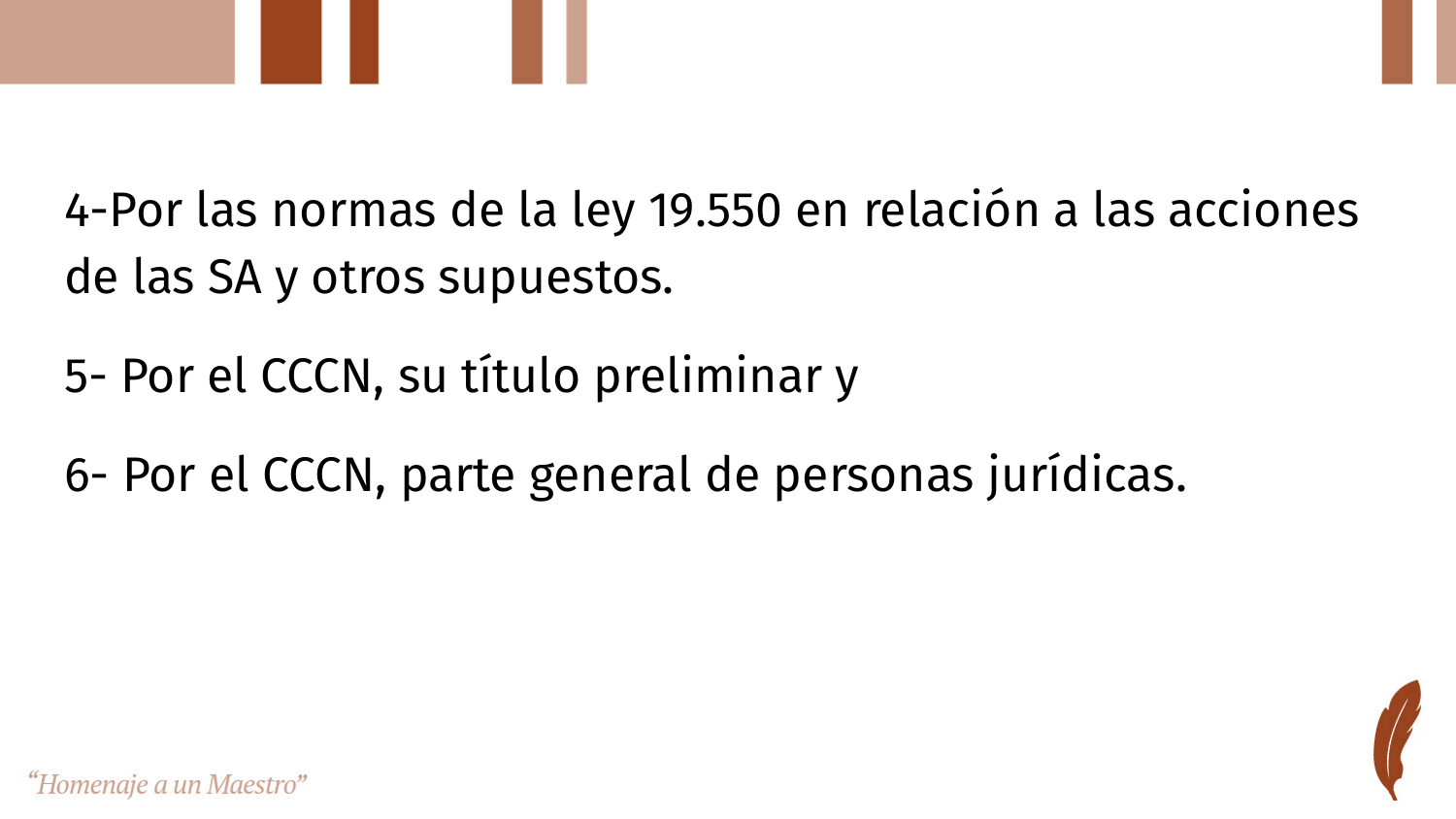

#

4-Por las normas de la ley 19.550 en relación a las acciones de las SA y otros supuestos.
5- Por el CCCN, su título preliminar y
6- Por el CCCN, parte general de personas jurídicas.